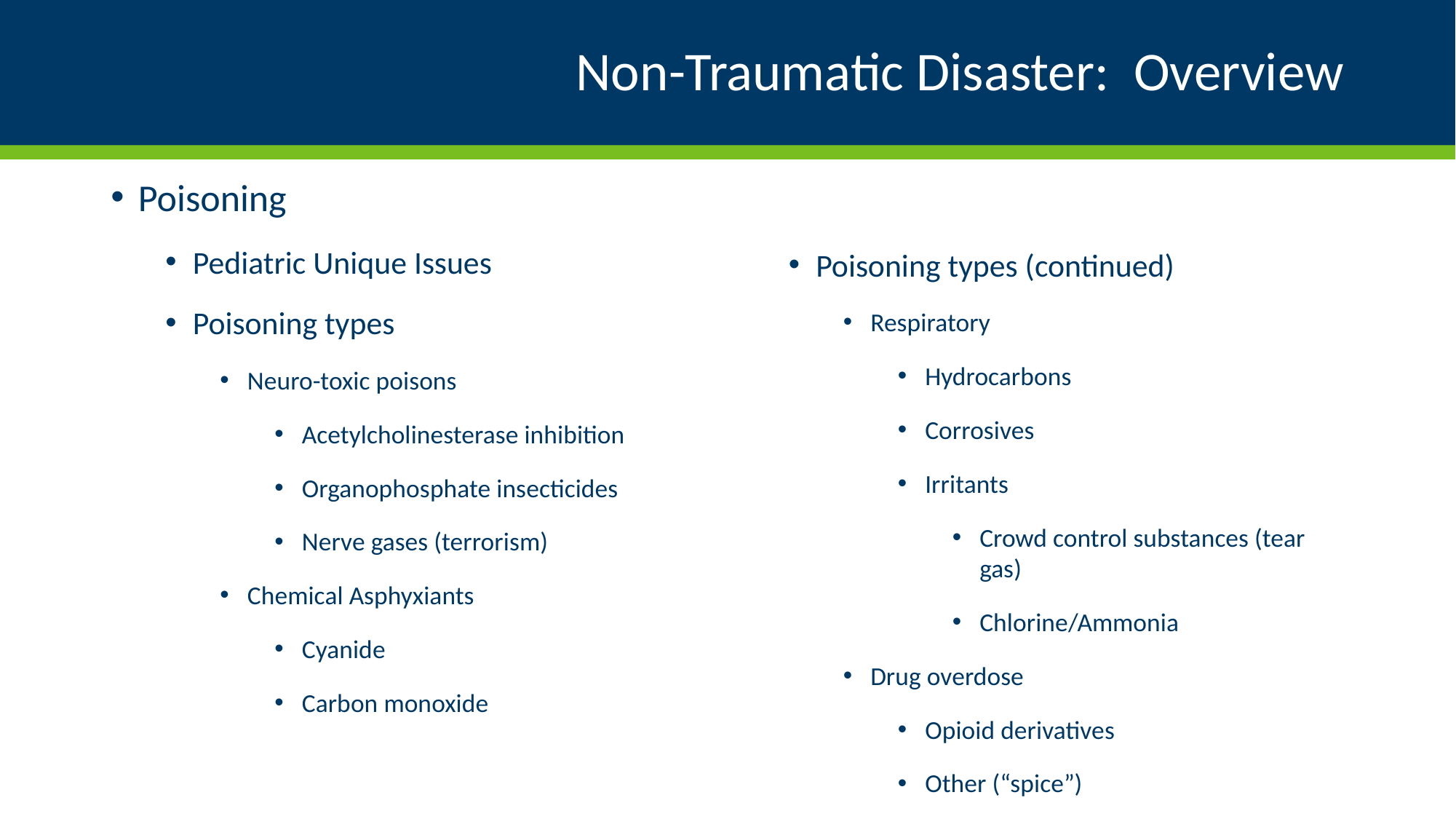

# Non-Traumatic Disaster:  Overview
Poisoning
Pediatric Unique Issues
Poisoning types
Neuro-toxic poisons
Acetylcholinesterase inhibition
Organophosphate insecticides
Nerve gases (terrorism)
Chemical Asphyxiants
Cyanide
Carbon monoxide

Poisoning types (continued)
Respiratory
Hydrocarbons
Corrosives
Irritants
Crowd control substances (tear gas)
Chlorine/Ammonia
Drug overdose
Opioid derivatives
Other (“spice”)